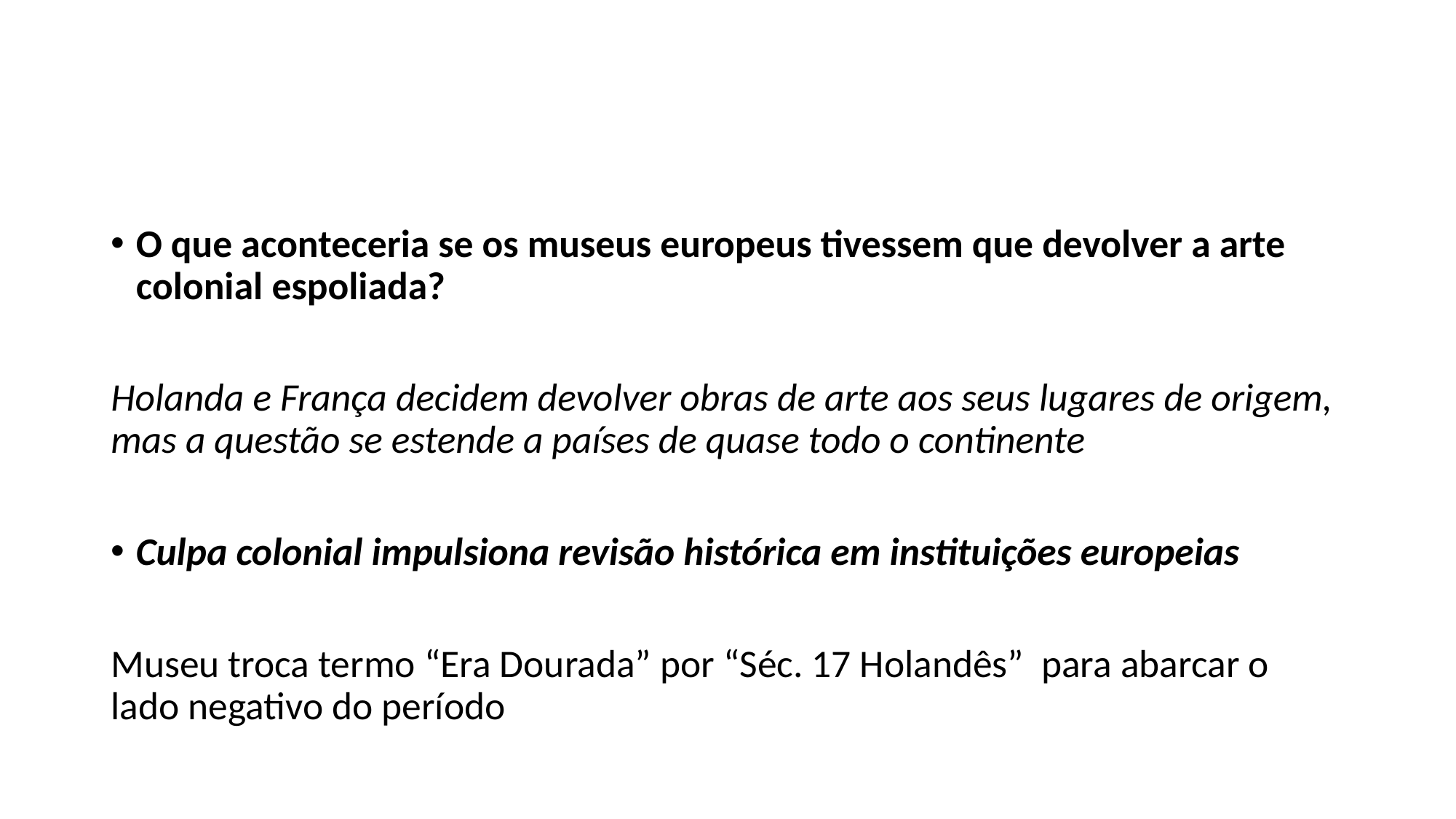

O que aconteceria se os museus europeus tivessem que devolver a arte colonial espoliada?

Holanda e França decidem devolver obras de arte aos seus lugares de origem, mas a questão se estende a países de quase todo o continente

Culpa colonial impulsiona revisão histórica em instituições europeias

Museu troca termo “Era Dourada” por “Séc. 17 Holandês”  para abarcar o lado negativo do período